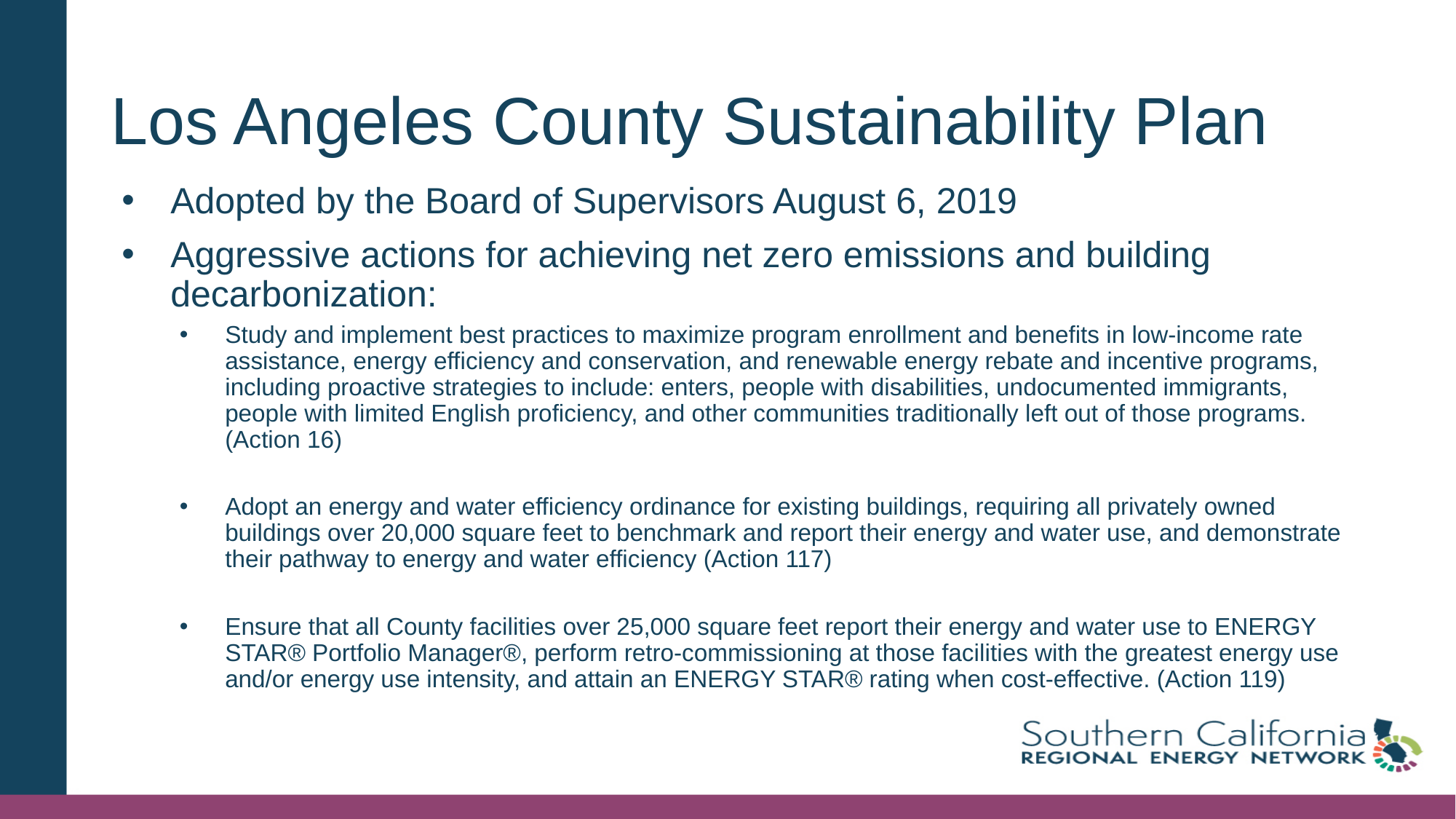

# Los Angeles County Sustainability Plan
Adopted by the Board of Supervisors August 6, 2019
Aggressive actions for achieving net zero emissions and building decarbonization:
Study and implement best practices to maximize program enrollment and benefits in low-income rate assistance, energy efficiency and conservation, and renewable energy rebate and incentive programs, including proactive strategies to include: enters, people with disabilities, undocumented immigrants, people with limited English proficiency, and other communities traditionally left out of those programs. (Action 16)

Adopt an energy and water efficiency ordinance for existing buildings, requiring all privately owned buildings over 20,000 square feet to benchmark and report their energy and water use, and demonstrate their pathway to energy and water efficiency (Action 117)

Ensure that all County facilities over 25,000 square feet report their energy and water use to ENERGY STAR® Portfolio Manager®, perform retro-commissioning at those facilities with the greatest energy use and/or energy use intensity, and attain an ENERGY STAR® rating when cost-effective. (Action 119)